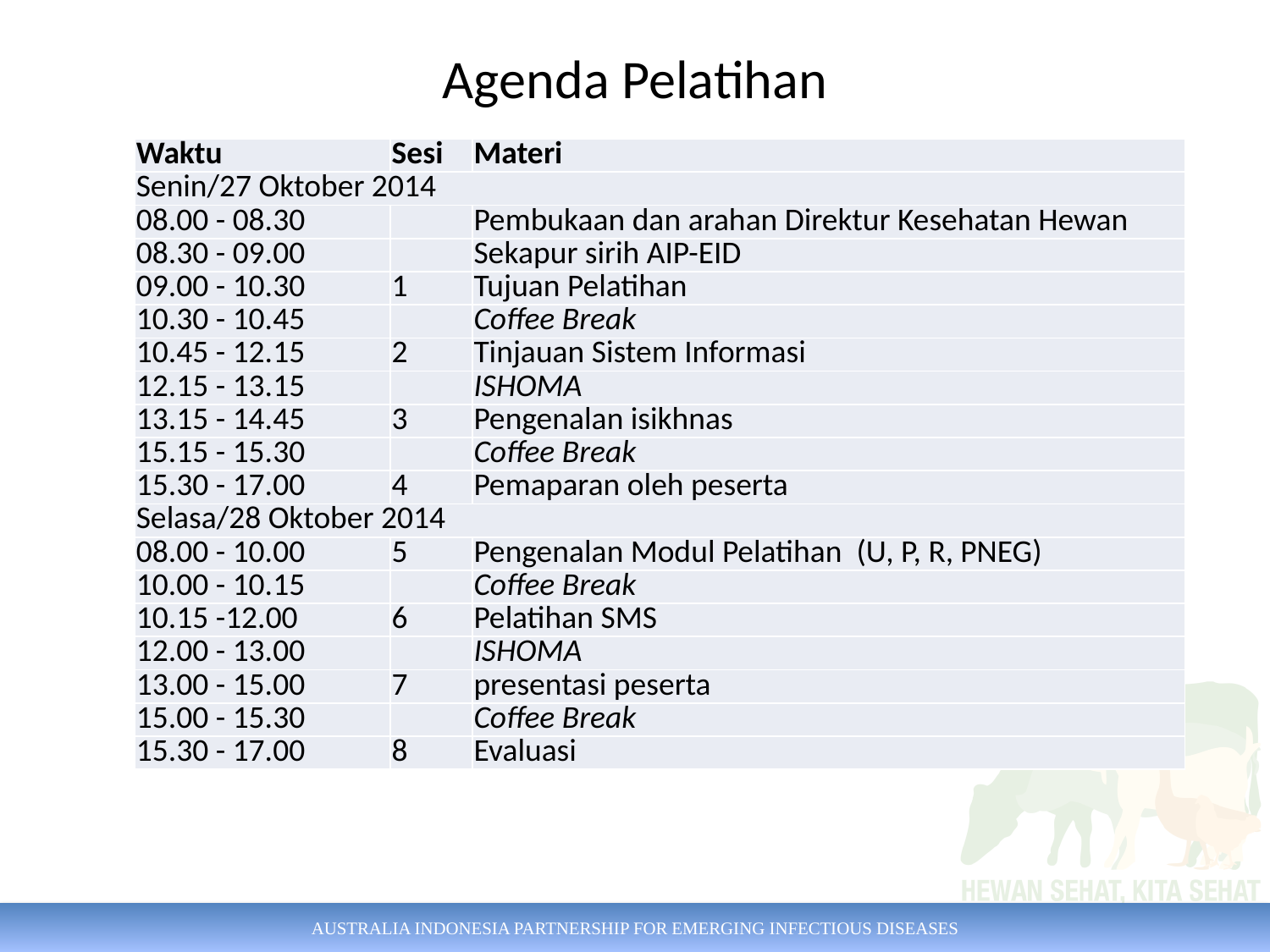

# Agenda Pelatihan
| Waktu | Sesi | Materi |
| --- | --- | --- |
| Senin/27 Oktober 2014 |  |  |
| 08.00 - 08.30 |  | Pembukaan dan arahan Direktur Kesehatan Hewan |
| 08.30 - 09.00 |  | Sekapur sirih AIP-EID |
| 09.00 - 10.30 | 1 | Tujuan Pelatihan |
| 10.30 - 10.45 |  | Coffee Break |
| 10.45 - 12.15 | 2 | Tinjauan Sistem Informasi |
| 12.15 - 13.15 |  | ISHOMA |
| 13.15 - 14.45 | 3 | Pengenalan isikhnas |
| 15.15 - 15.30 |  | Coffee Break |
| 15.30 - 17.00 | 4 | Pemaparan oleh peserta |
| Selasa/28 Oktober 2014 |  |  |
| 08.00 - 10.00 | 5 | Pengenalan Modul Pelatihan (U, P, R, PNEG) |
| 10.00 - 10.15 |  | Coffee Break |
| 10.15 -12.00 | 6 | Pelatihan SMS |
| 12.00 - 13.00 |  | ISHOMA |
| 13.00 - 15.00 | 7 | presentasi peserta |
| 15.00 - 15.30 |  | Coffee Break |
| 15.30 - 17.00 | 8 | Evaluasi |